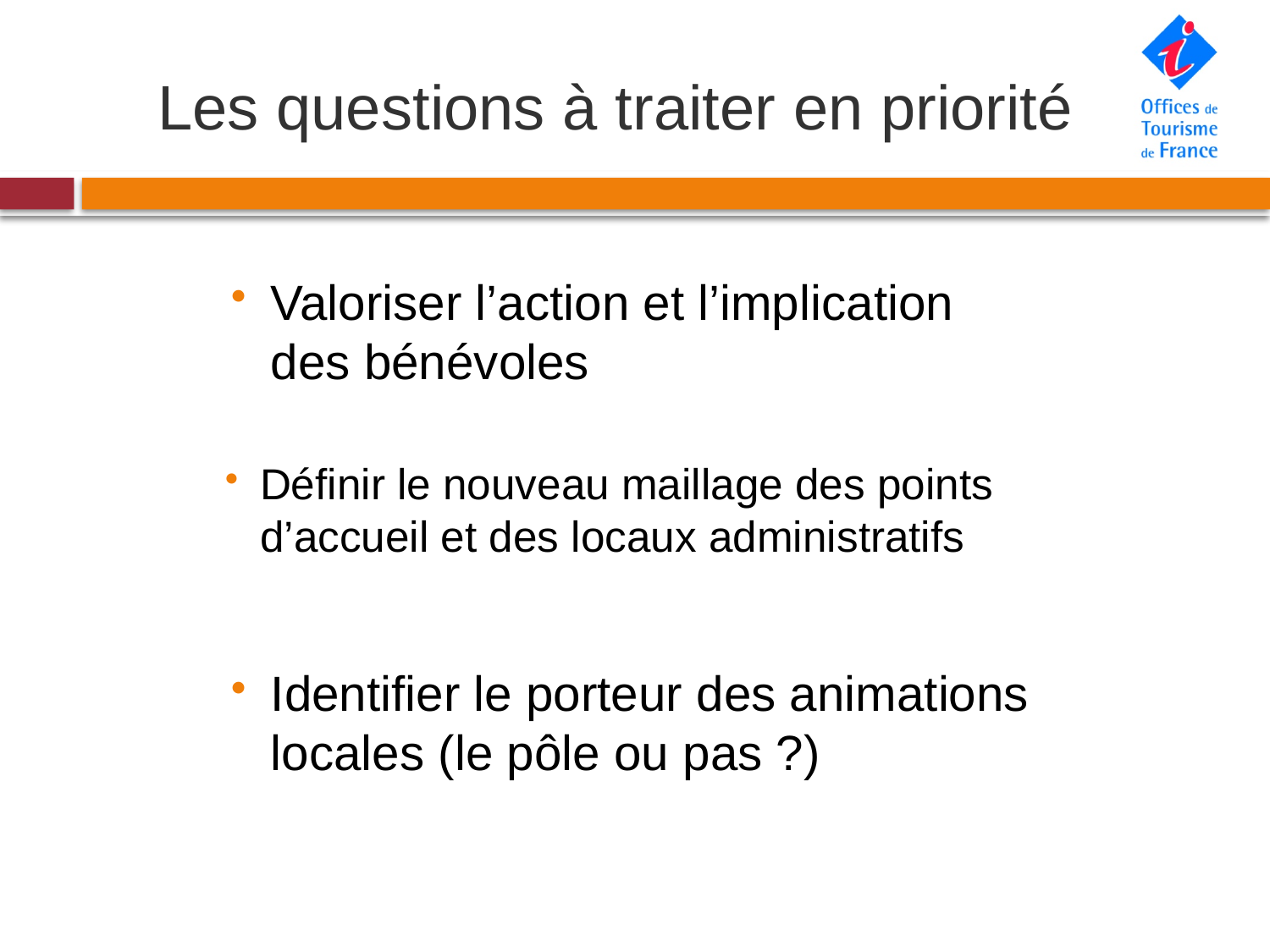

# Les questions à traiter en priorité
Valoriser l’action et l’implication des bénévoles

Définir le nouveau maillage des points d’accueil et des locaux administratifs

Identifier le porteur des animations locales (le pôle ou pas ?)